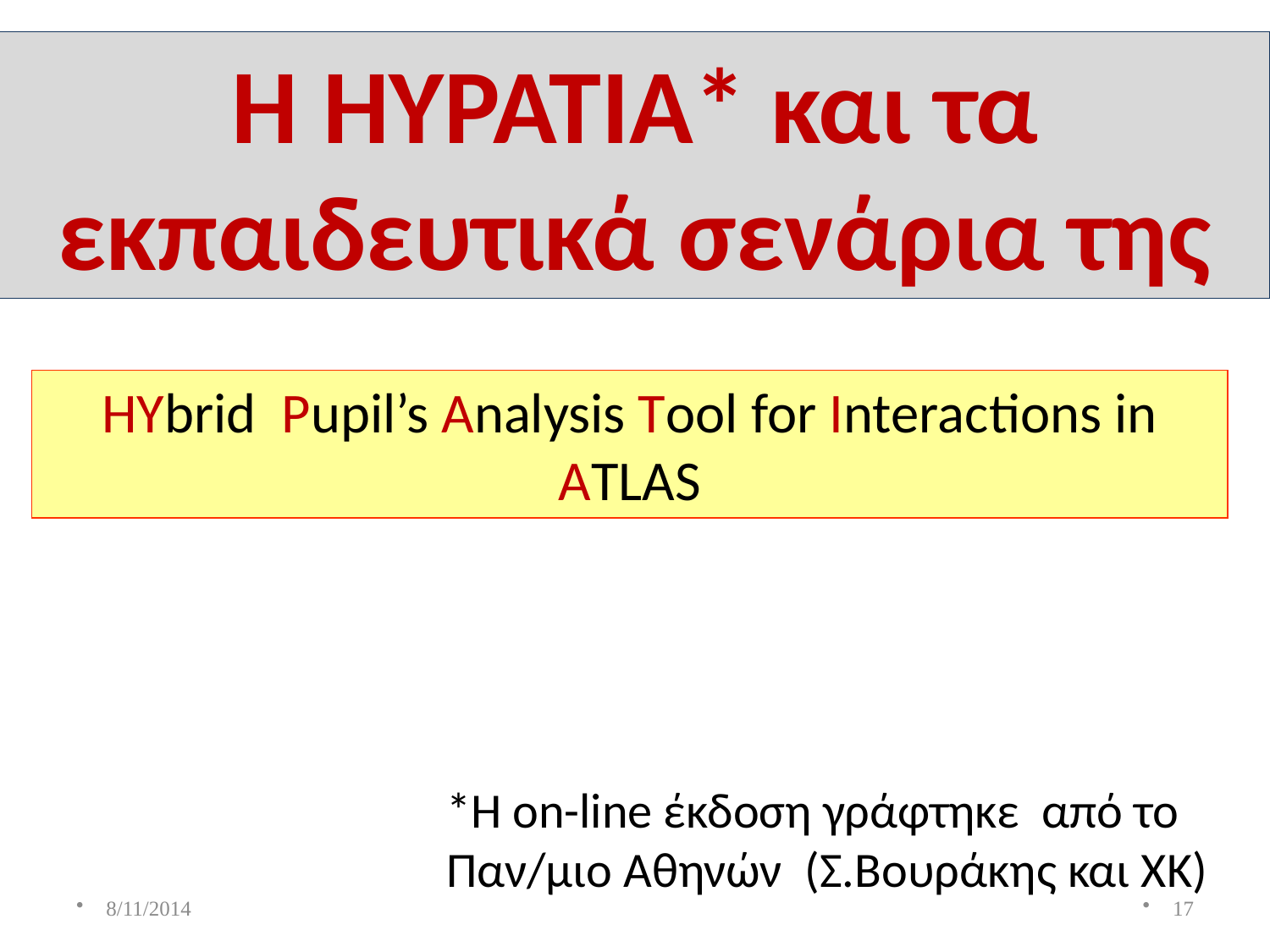

Η HYPATIA* και τα εκπαιδευτικά σενάρια της
HYbrid  Pupil’s Analysis Tool for Interactions in ATLAS
*Η on-line έκδοση γράφτηκε  από το Παν/μιο Αθηνών  (Σ.Βουράκης και ΧΚ)
8/11/2014
17